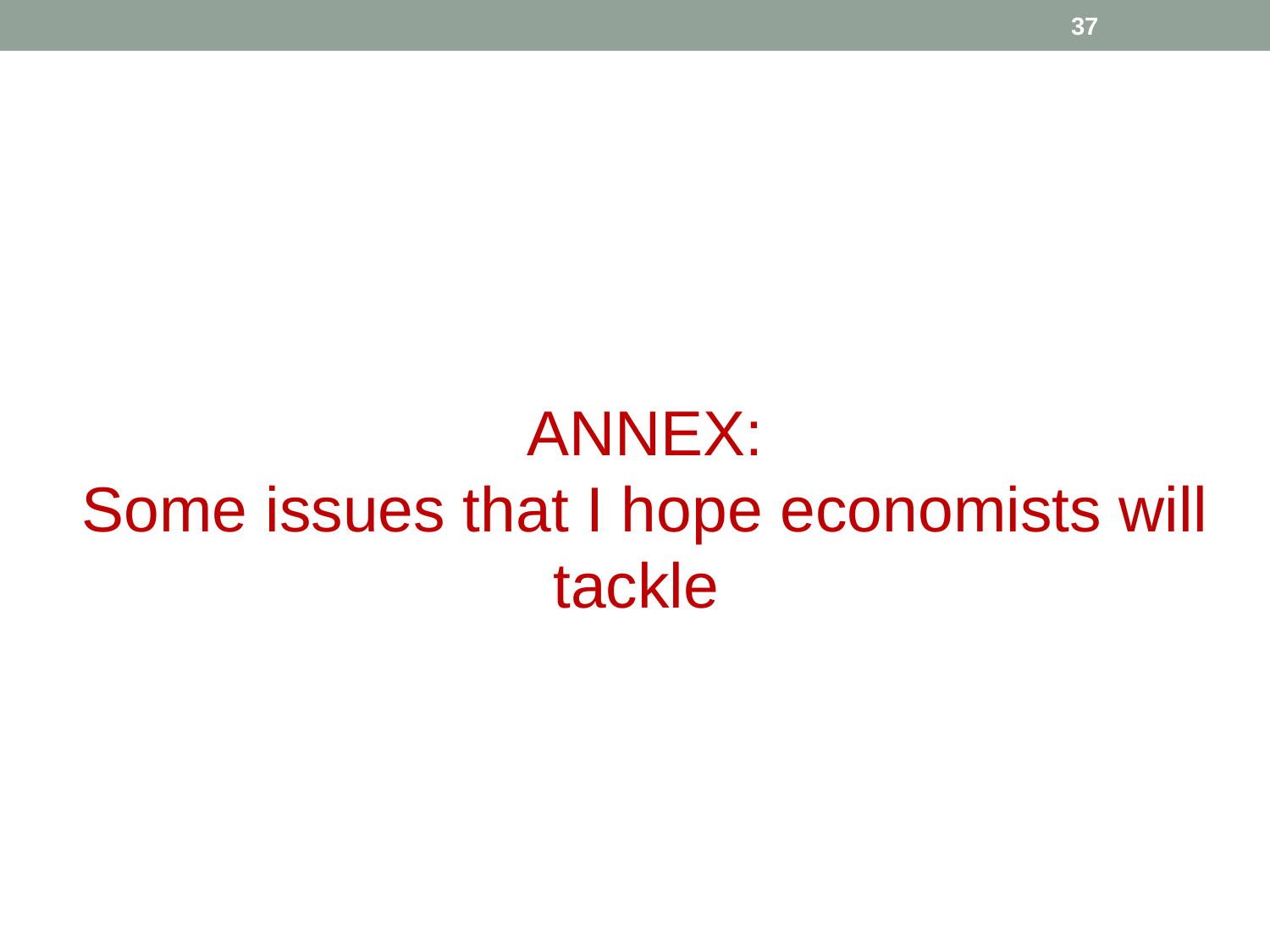

37
ANNEX:
Some issues that I hope economists will tackle